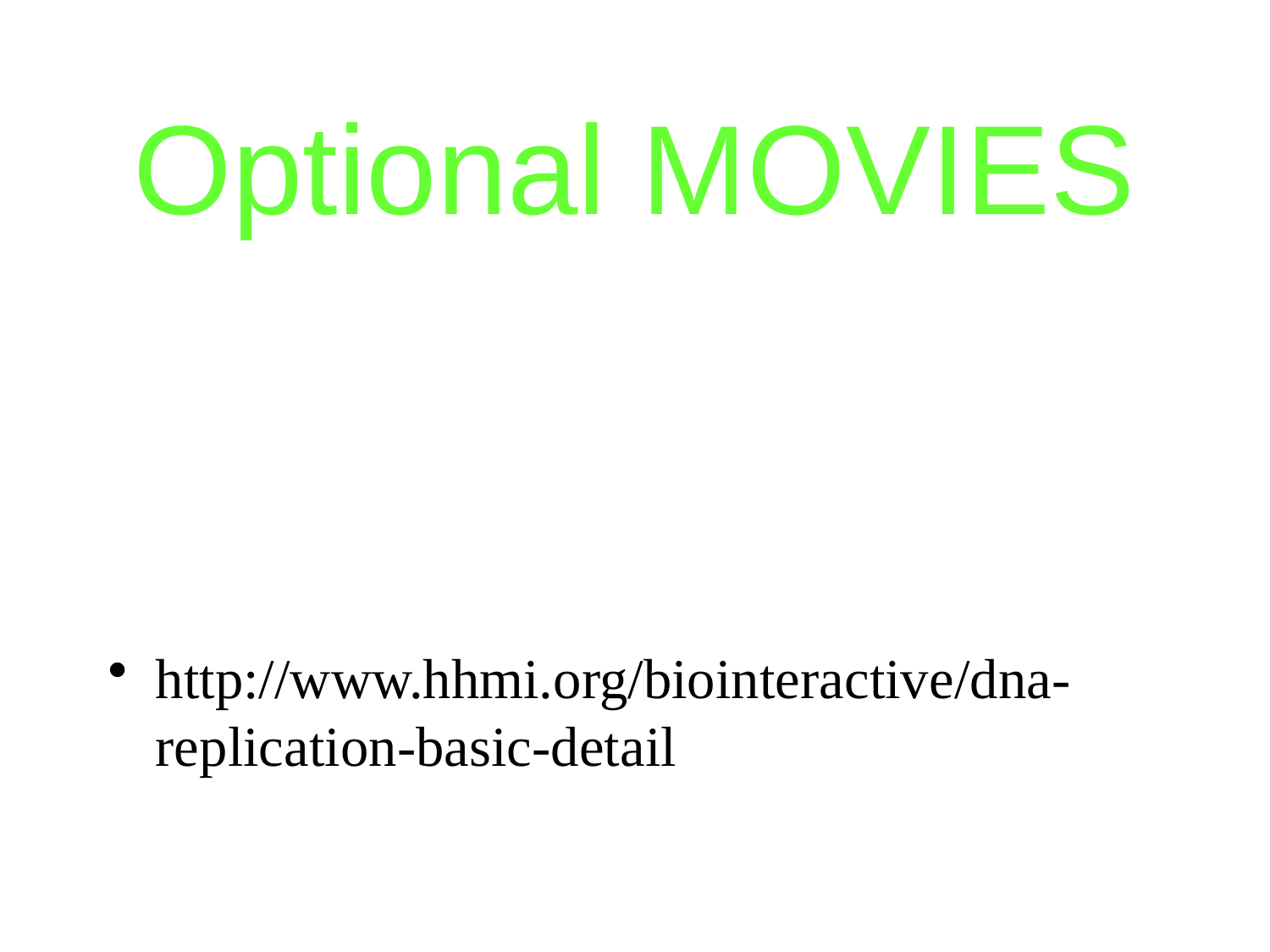

# Optional MOVIES
http://www.johnkyrk.com/DNAreplication.html
http://www.pbs.org/wgbh/aso/tryit/dna/#
http://www.ncc.gmu.edu/dna/repanim.htm
http://www.hhmi.org/biointeractive/dna-replication-basic-detail